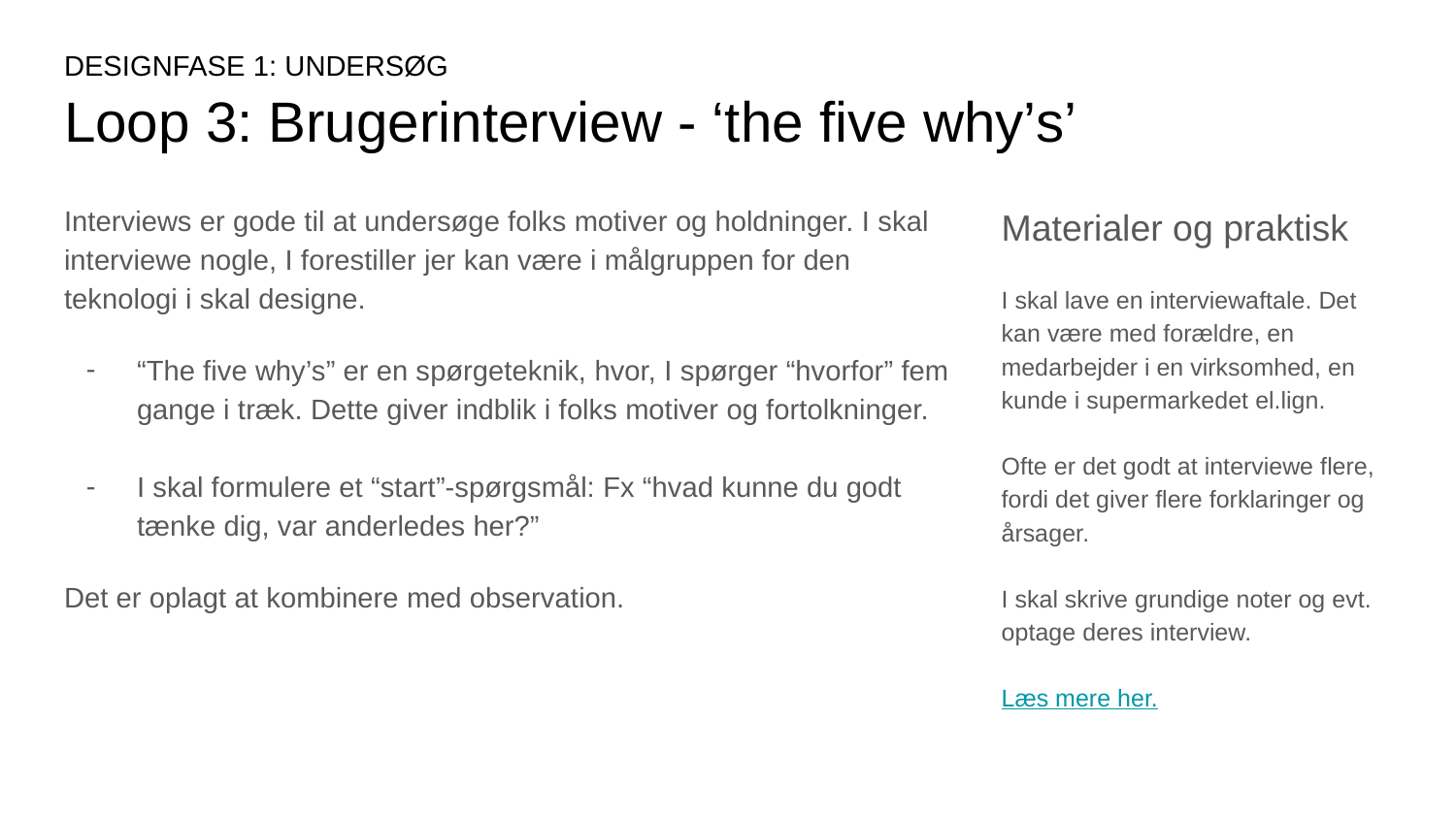

DESIGNFASE 1: UNDERSØG
# Loop 3: Brugerinterview - ‘the five why’s’
Interviews er gode til at undersøge folks motiver og holdninger. I skal interviewe nogle, I forestiller jer kan være i målgruppen for den teknologi i skal designe.
“The five why’s” er en spørgeteknik, hvor, I spørger “hvorfor” fem gange i træk. Dette giver indblik i folks motiver og fortolkninger.
I skal formulere et “start”-spørgsmål: Fx “hvad kunne du godt tænke dig, var anderledes her?”
Det er oplagt at kombinere med observation.
Materialer og praktisk
I skal lave en interviewaftale. Det kan være med forældre, en medarbejder i en virksomhed, en kunde i supermarkedet el.lign.
Ofte er det godt at interviewe flere, fordi det giver flere forklaringer og årsager.
I skal skrive grundige noter og evt. optage deres interview.
Læs mere her.